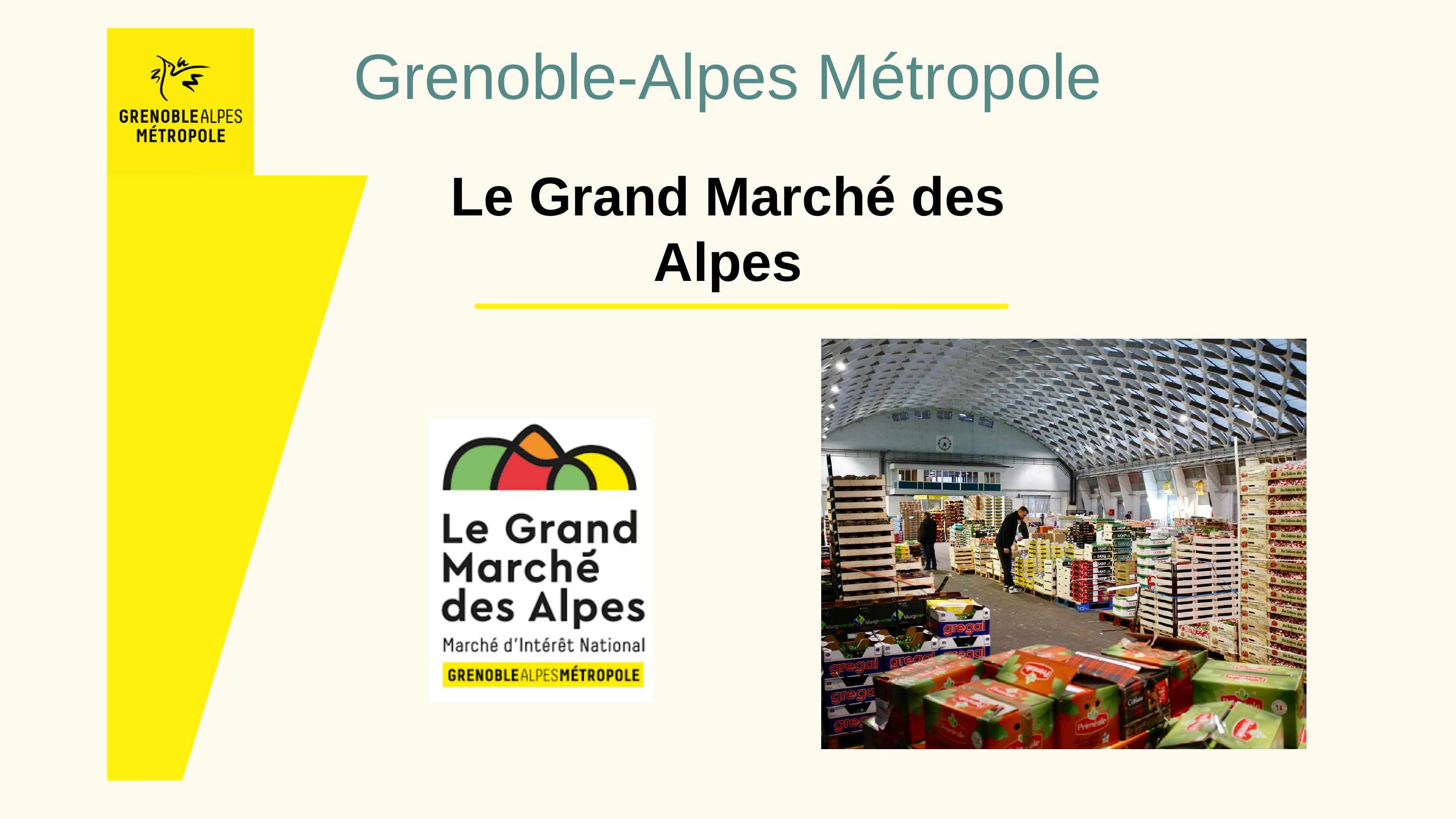

Grenoble-Alpes Métropole

Le Grand Marché des Alpes